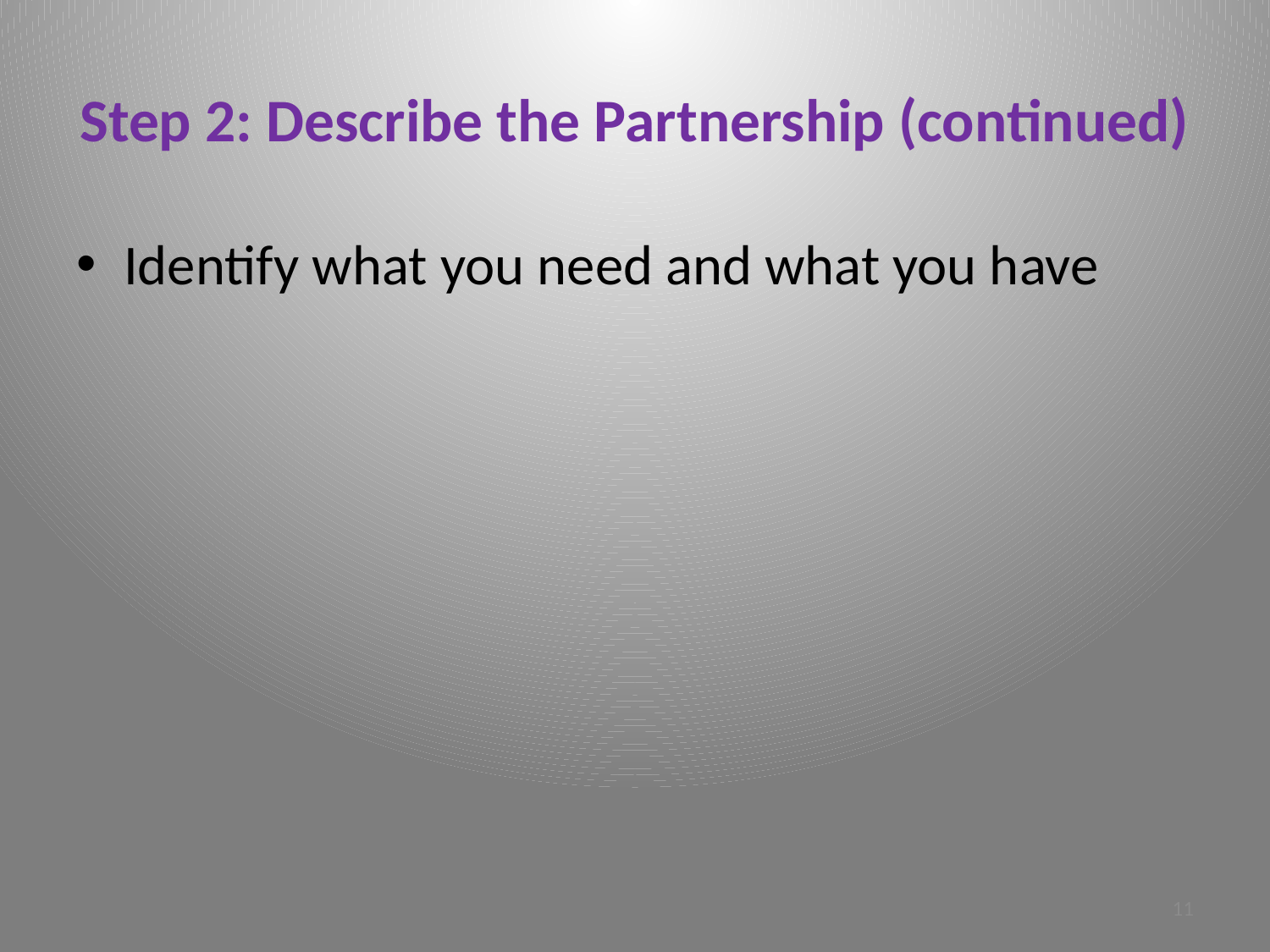

# Step 2: Describe the Partnership (continued)
Identify what you need and what you have

11